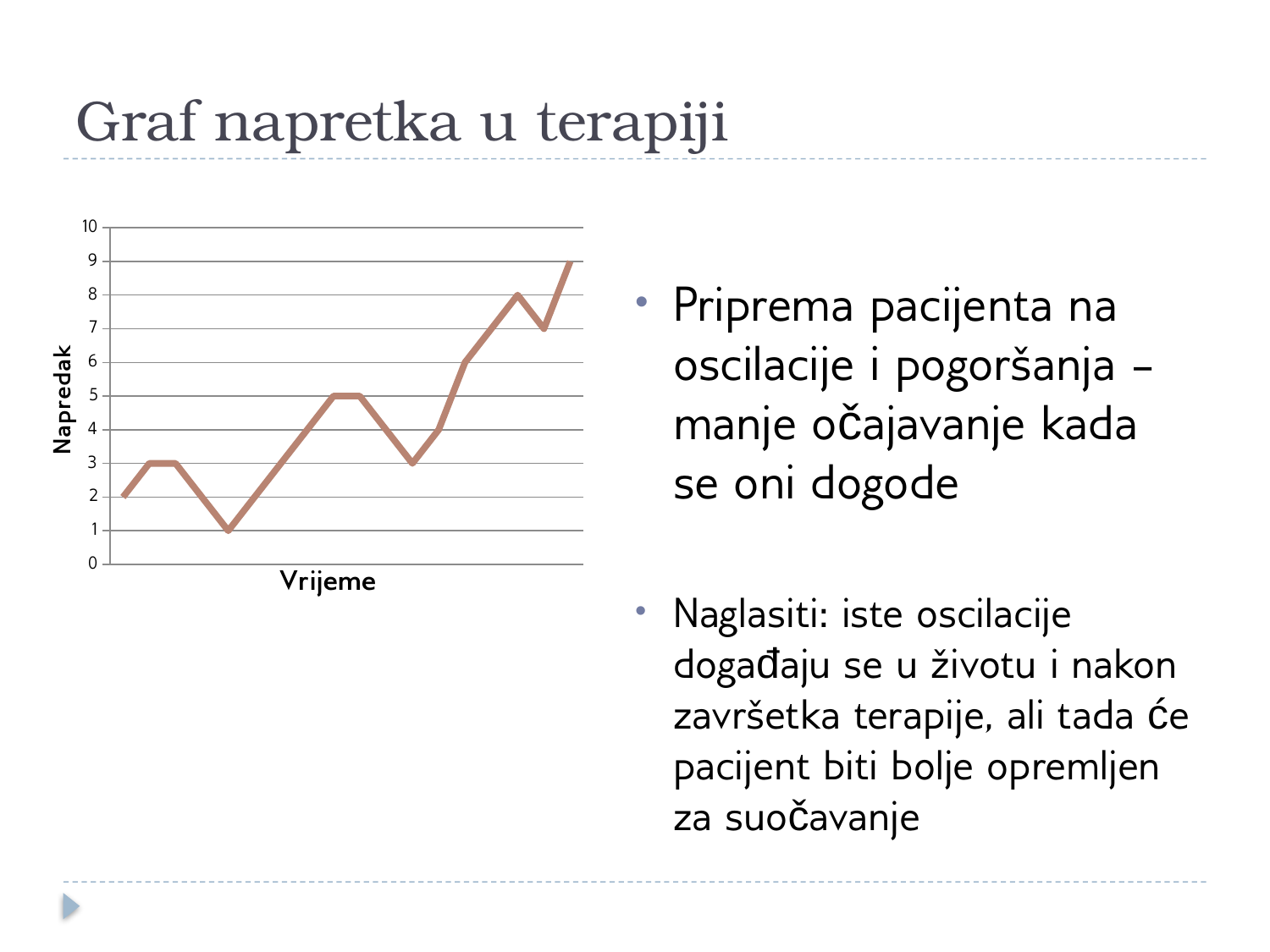

# Graf napretka u terapiji

Priprema pacijenta na oscilacije i pogoršanja – manje očajavanje kada se oni dogode

Naglasiti: iste oscilacije događaju se u životu i nakon završetka terapije, ali tada će pacijent biti bolje opremljen za suočavanje

### Chart

| Category | Napredak |
|---|---|
| Vrijeme | 2.0 |